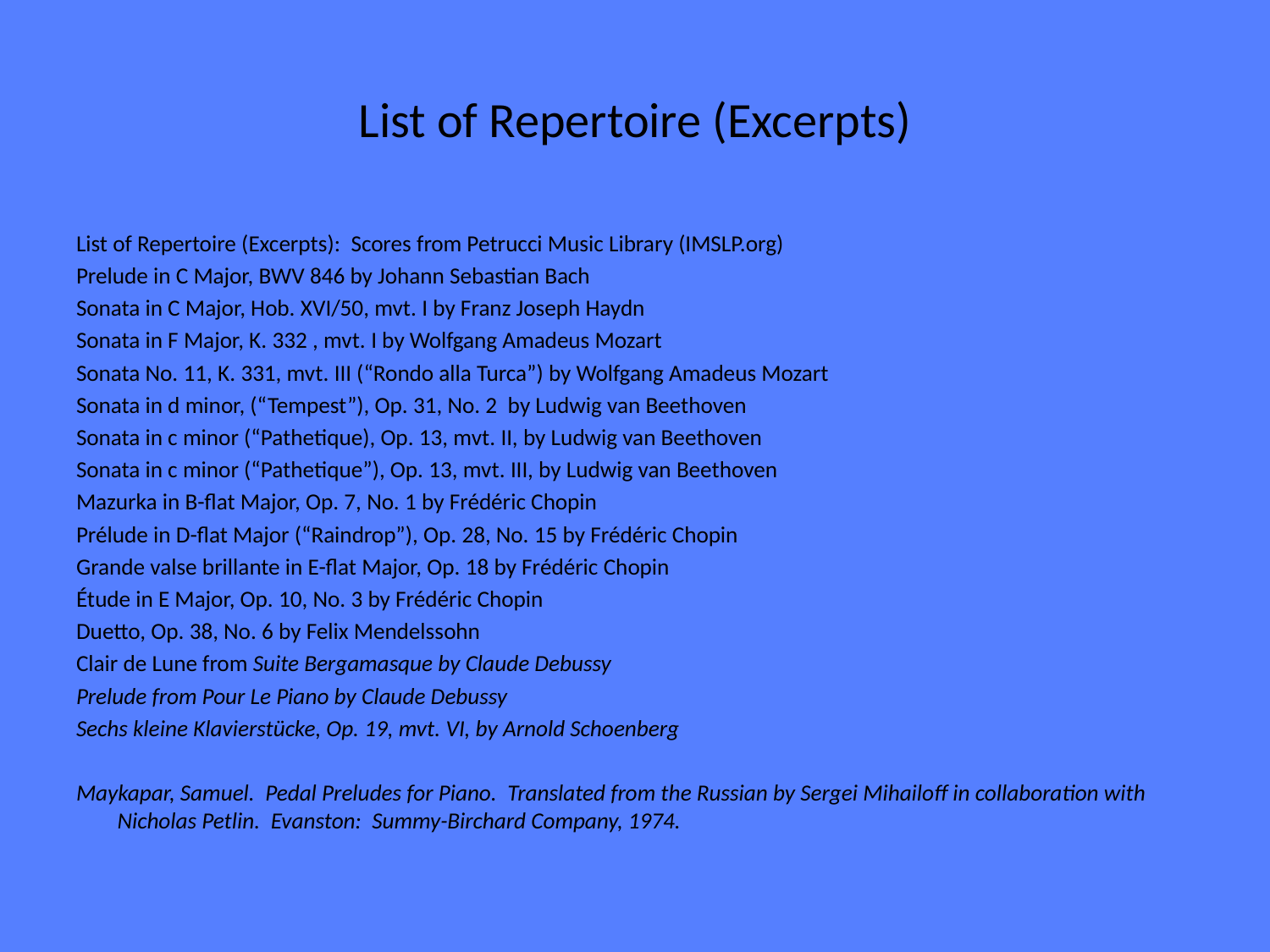

# List of Repertoire (Excerpts)
List of Repertoire (Excerpts):  Scores from Petrucci Music Library (IMSLP.org)
Prelude in C Major, BWV 846 by Johann Sebastian Bach
Sonata in C Major, Hob. XVI/50, mvt. I by Franz Joseph Haydn
Sonata in F Major, K. 332 , mvt. I by Wolfgang Amadeus Mozart
Sonata No. 11, K. 331, mvt. III (“Rondo alla Turca”) by Wolfgang Amadeus Mozart
Sonata in d minor, (“Tempest”), Op. 31, No. 2  by Ludwig van Beethoven
Sonata in c minor (“Pathetique), Op. 13, mvt. II, by Ludwig van Beethoven
Sonata in c minor (“Pathetique”), Op. 13, mvt. III, by Ludwig van Beethoven
Mazurka in B-flat Major, Op. 7, No. 1 by Frédéric Chopin
Prélude in D-flat Major (“Raindrop”), Op. 28, No. 15 by Frédéric Chopin
Grande valse brillante in E-flat Major, Op. 18 by Frédéric Chopin
Étude in E Major, Op. 10, No. 3 by Frédéric Chopin
Duetto, Op. 38, No. 6 by Felix Mendelssohn
Clair de Lune from Suite Bergamasque by Claude Debussy
Prelude from Pour Le Piano by Claude Debussy
Sechs kleine Klavierstücke, Op. 19, mvt. VI, by Arnold Schoenberg

Maykapar, Samuel.  Pedal Preludes for Piano.  Translated from the Russian by Sergei Mihailoff in collaboration with Nicholas Petlin.  Evanston:  Summy-Birchard Company, 1974.